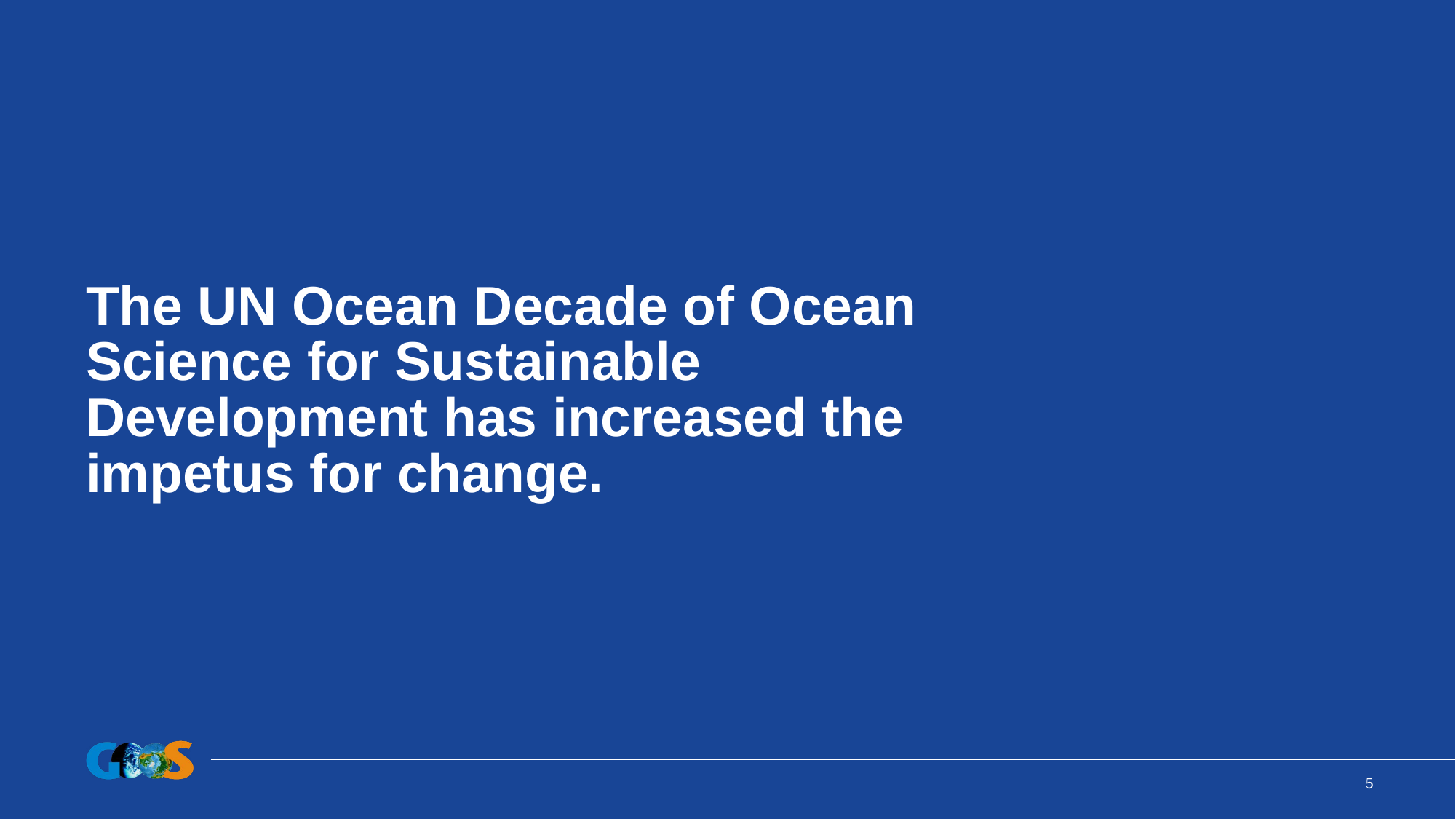

# The UN Ocean Decade of Ocean Science for Sustainable Development has increased the impetus for change.
5